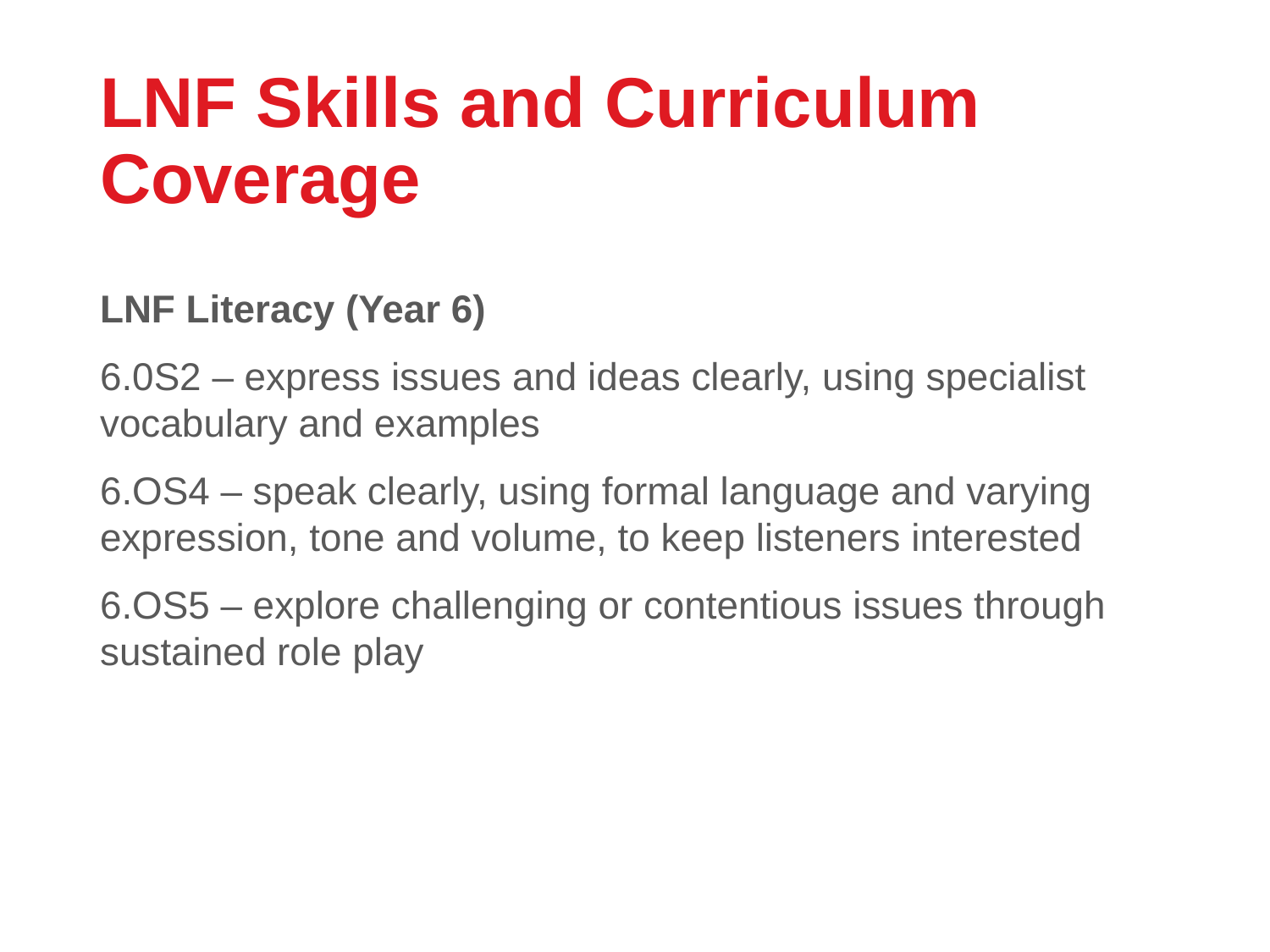

# LNF Skills and Curriculum Coverage
LNF Literacy (Year 6)
6.0S2 – express issues and ideas clearly, using specialist vocabulary and examples
6.OS4 – speak clearly, using formal language and varying expression, tone and volume, to keep listeners interested
6.OS5 – explore challenging or contentious issues through sustained role play